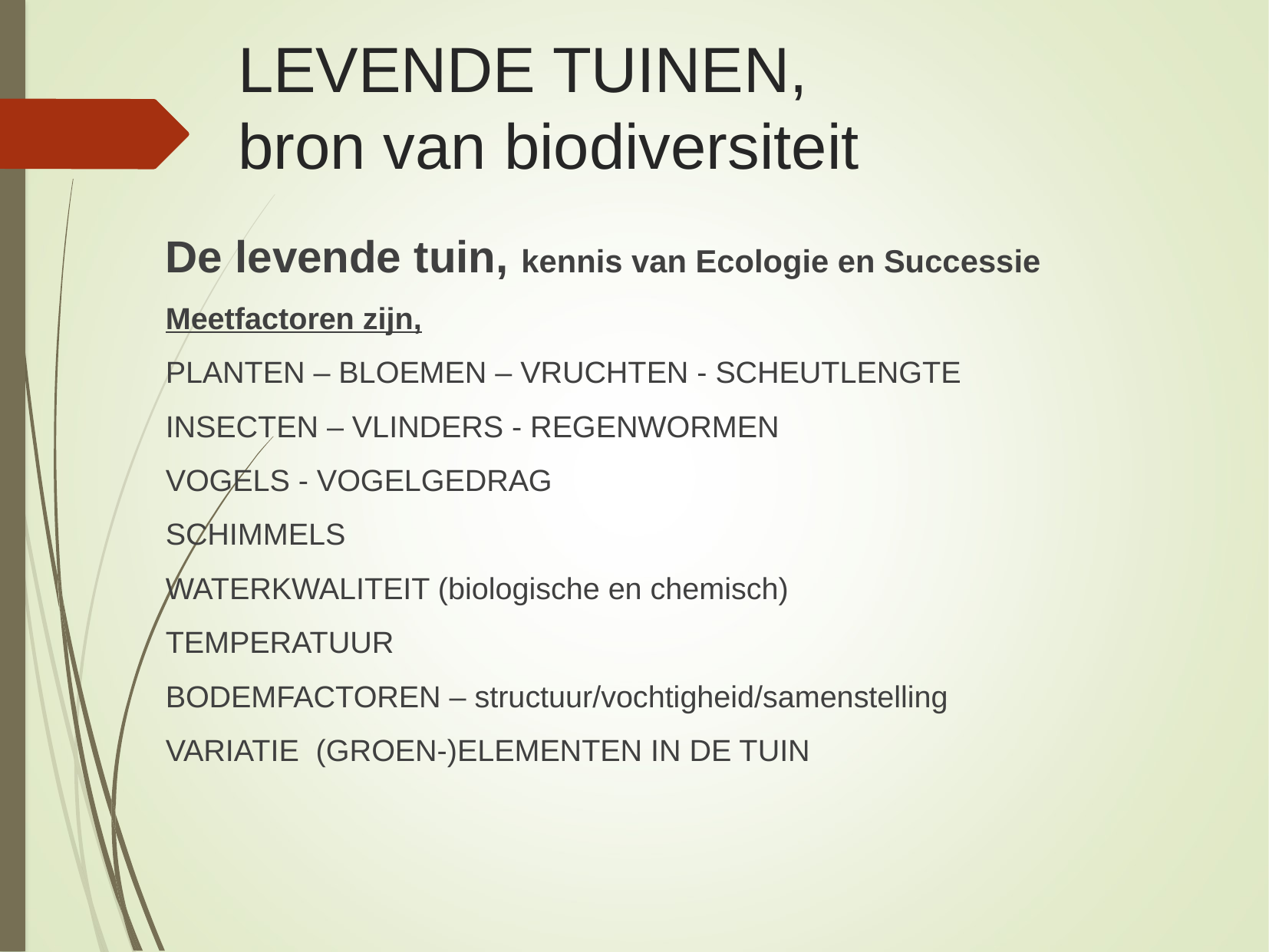

# LEVENDE TUINEN, bron van biodiversiteit
De levende tuin, kennis van Ecologie en Successie
Meetfactoren zijn,
PLANTEN – BLOEMEN – VRUCHTEN - SCHEUTLENGTE
INSECTEN – VLINDERS - REGENWORMEN
VOGELS - VOGELGEDRAG
SCHIMMELS
WATERKWALITEIT (biologische en chemisch)
TEMPERATUUR
BODEMFACTOREN – structuur/vochtigheid/samenstelling
VARIATIE  (GROEN-)ELEMENTEN IN DE TUIN